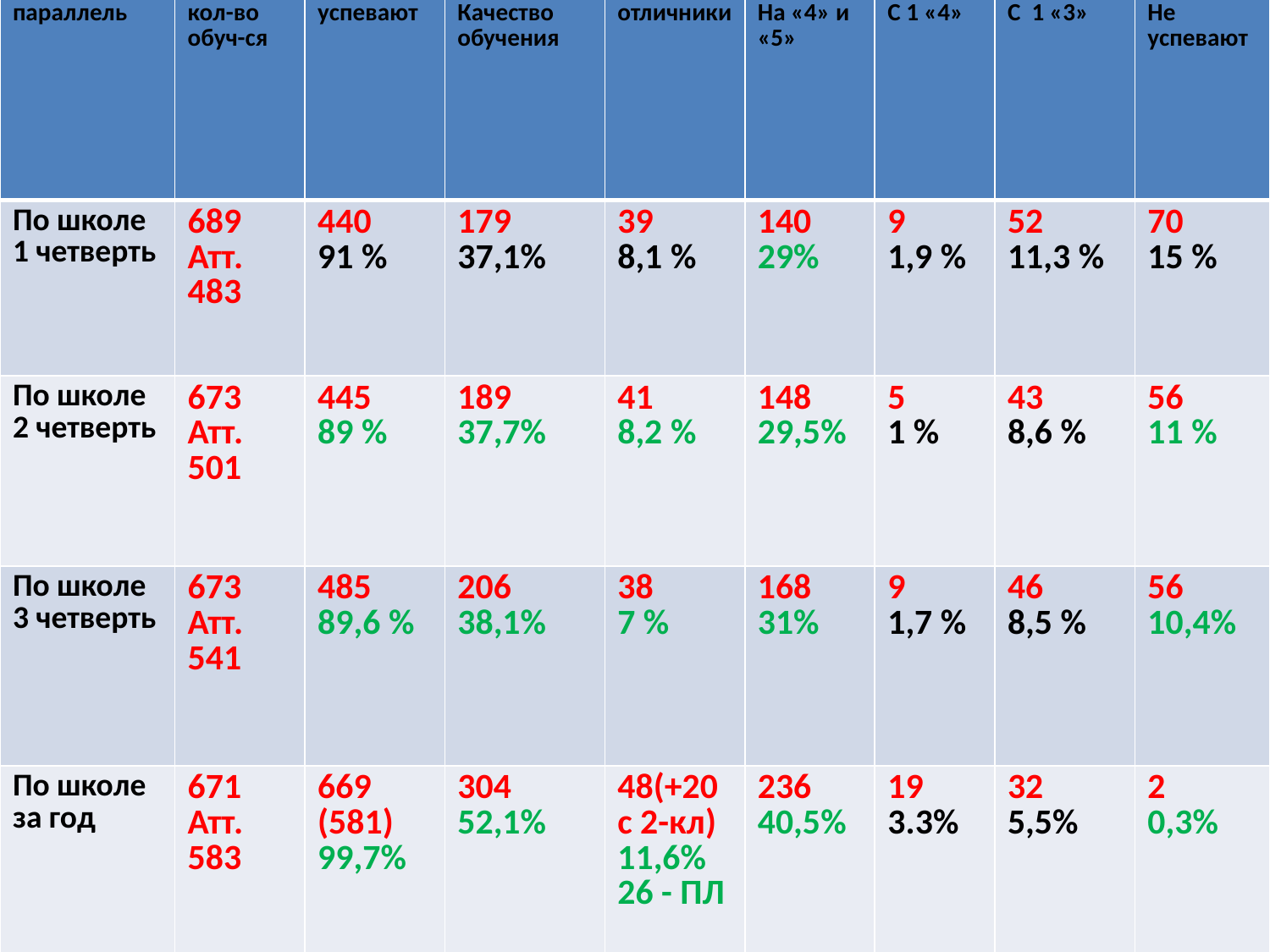

| параллель | кол-во обуч-ся | успевают | Качество обучения | отличники | На «4» и «5» | С 1 «4» | С 1 «3» | Не успевают |
| --- | --- | --- | --- | --- | --- | --- | --- | --- |
| По школе 1 четверть | 689 Атт. 483 | 440 91 % | 179 37,1% | 39 8,1 % | 140 29% | 9 1,9 % | 52 11,3 % | 70 15 % |
| По школе 2 четверть | 673 Атт. 501 | 445 89 % | 189 37,7% | 41 8,2 % | 148 29,5% | 5 1 % | 43 8,6 % | 56 11 % |
| По школе 3 четверть | 673 Атт. 541 | 485 89,6 % | 206 38,1% | 38 7 % | 168 31% | 9 1,7 % | 46 8,5 % | 56 10,4% |
| По школе за год | 671 Атт. 583 | 669 (581) 99,7% | 304 52,1% | 48(+20 с 2-кл) 11,6% 26 - ПЛ | 236 40,5% | 19 3.3% | 32 5,5% | 2 0,3% |